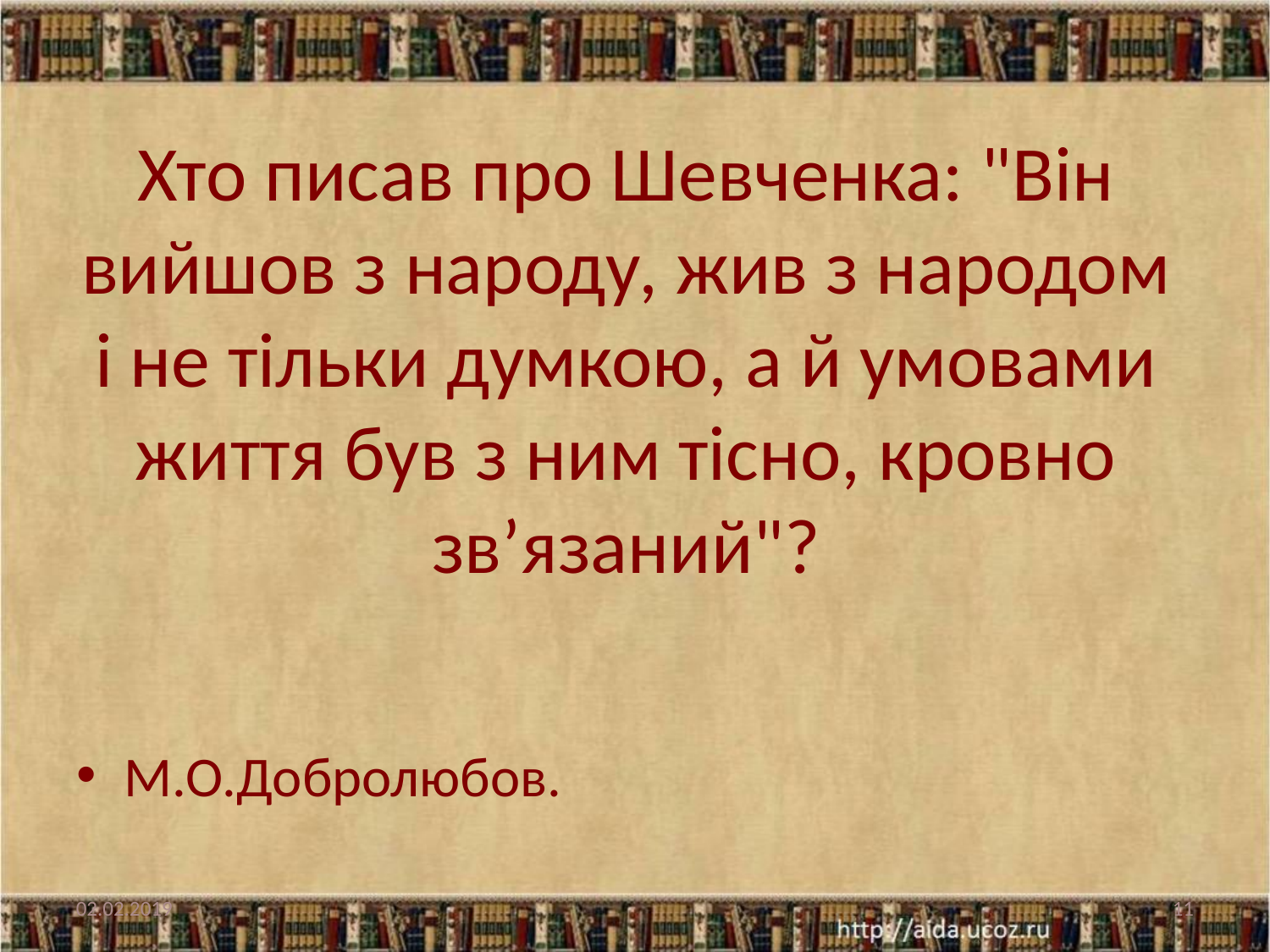

Хто писав про Шевченка: "Він вийшов з народу, жив з народом і не тільки думкою, а й умовами життя був з ним тісно, кровно зв’язаний"?
М.О.Добролюбов.
02.02.2019
11